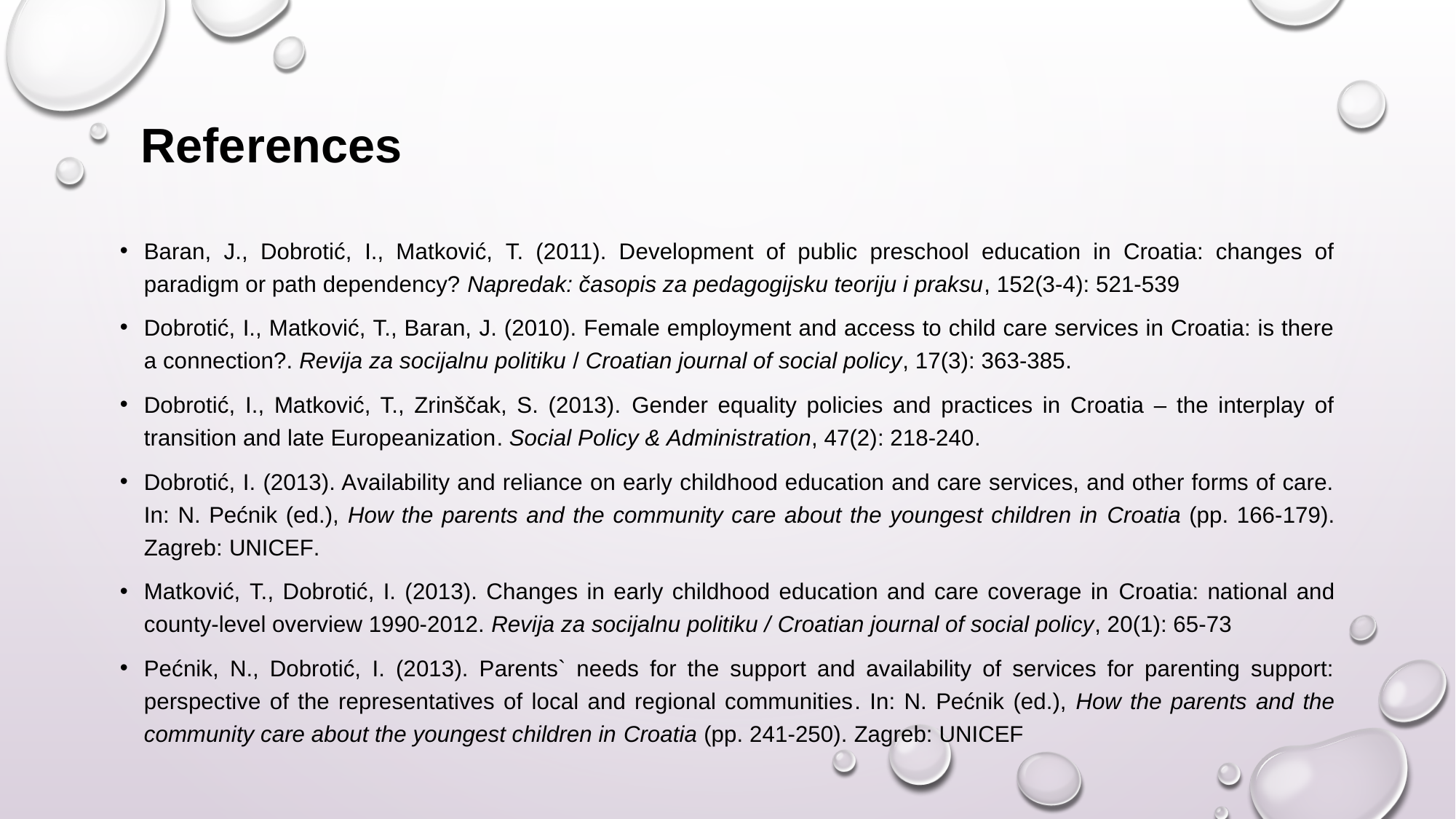

# References
Baran, J., Dobrotić, I., Matković, T. (2011). Development of public preschool education in Croatia: changes of paradigm or path dependency? Napredak: časopis za pedagogijsku teoriju i praksu, 152(3-4): 521-539
Dobrotić, I., Matković, T., Baran, J. (2010). Female employment and access to child care services in Croatia: is there a connection?. Revija za socijalnu politiku / Croatian journal of social policy, 17(3): 363-385.
Dobrotić, I., Matković, T., Zrinščak, S. (2013). Gender equality policies and practices in Croatia – the interplay of transition and late Europeanization. Social Policy & Administration, 47(2): 218-240.
Dobrotić, I. (2013). Availability and reliance on early childhood education and care services, and other forms of care. In: N. Pećnik (ed.), How the parents and the community care about the youngest children in Croatia (pp. 166-179). Zagreb: UNICEF.
Matković, T., Dobrotić, I. (2013). Changes in early childhood education and care coverage in Croatia: national and county-level overview 1990-2012. Revija za socijalnu politiku / Croatian journal of social policy, 20(1): 65-73
Pećnik, N., Dobrotić, I. (2013). Parents` needs for the support and availability of services for parenting support: perspective of the representatives of local and regional communities. In: N. Pećnik (ed.), How the parents and the community care about the youngest children in Croatia (pp. 241-250). Zagreb: UNICEF